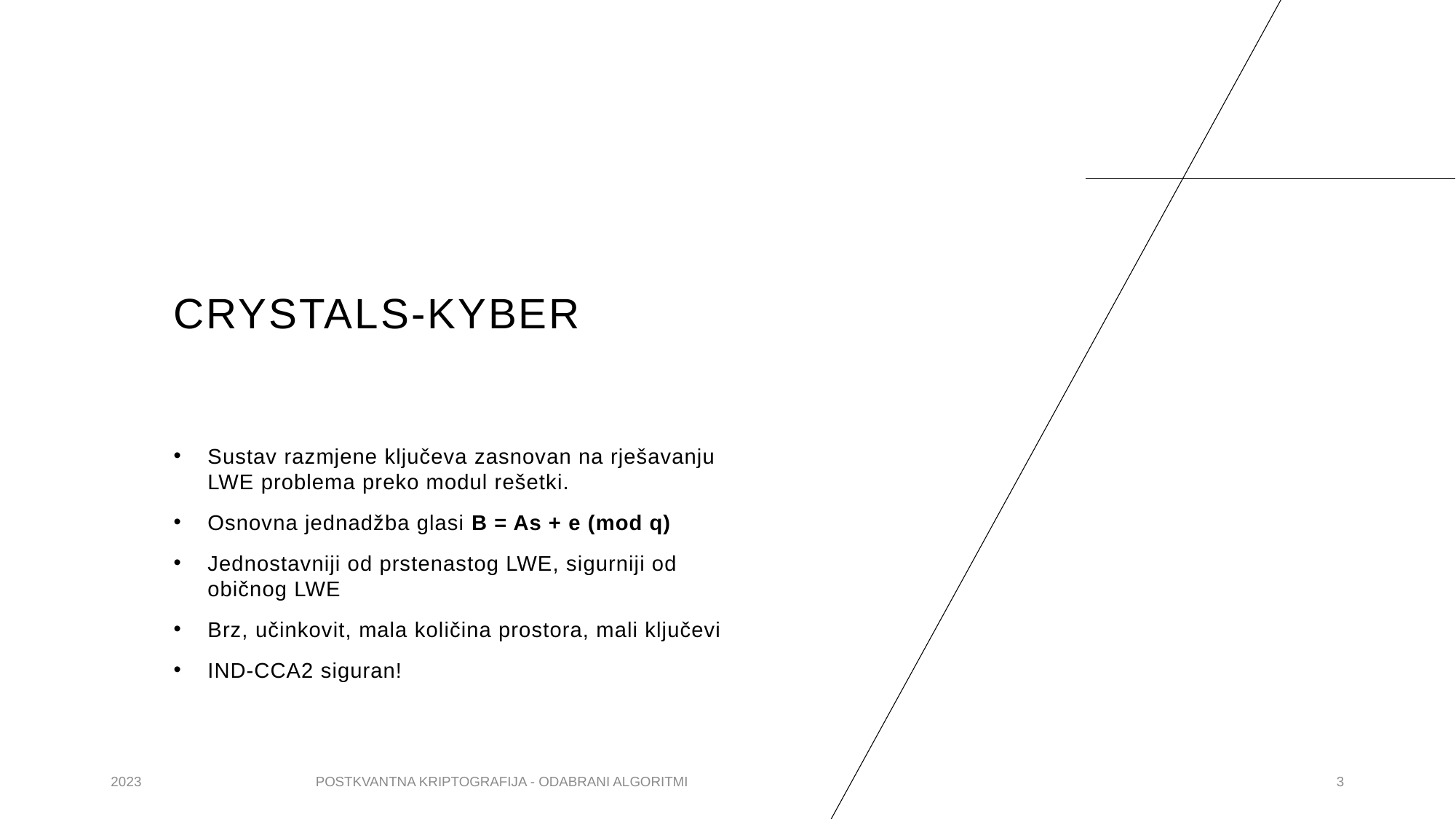

# CrYSTALS-Kyber
Sustav razmjene ključeva zasnovan na rješavanju LWE problema preko modul rešetki.
Osnovna jednadžba glasi B = As + e (mod q)
Jednostavniji od prstenastog LWE, sigurniji od običnog LWE
Brz, učinkovit, mala količina prostora, mali ključevi
IND-CCA2 siguran!

2023
POSTKVANTNA KRIPTOGRAFIJA - ODABRANI ALGORITMI
3